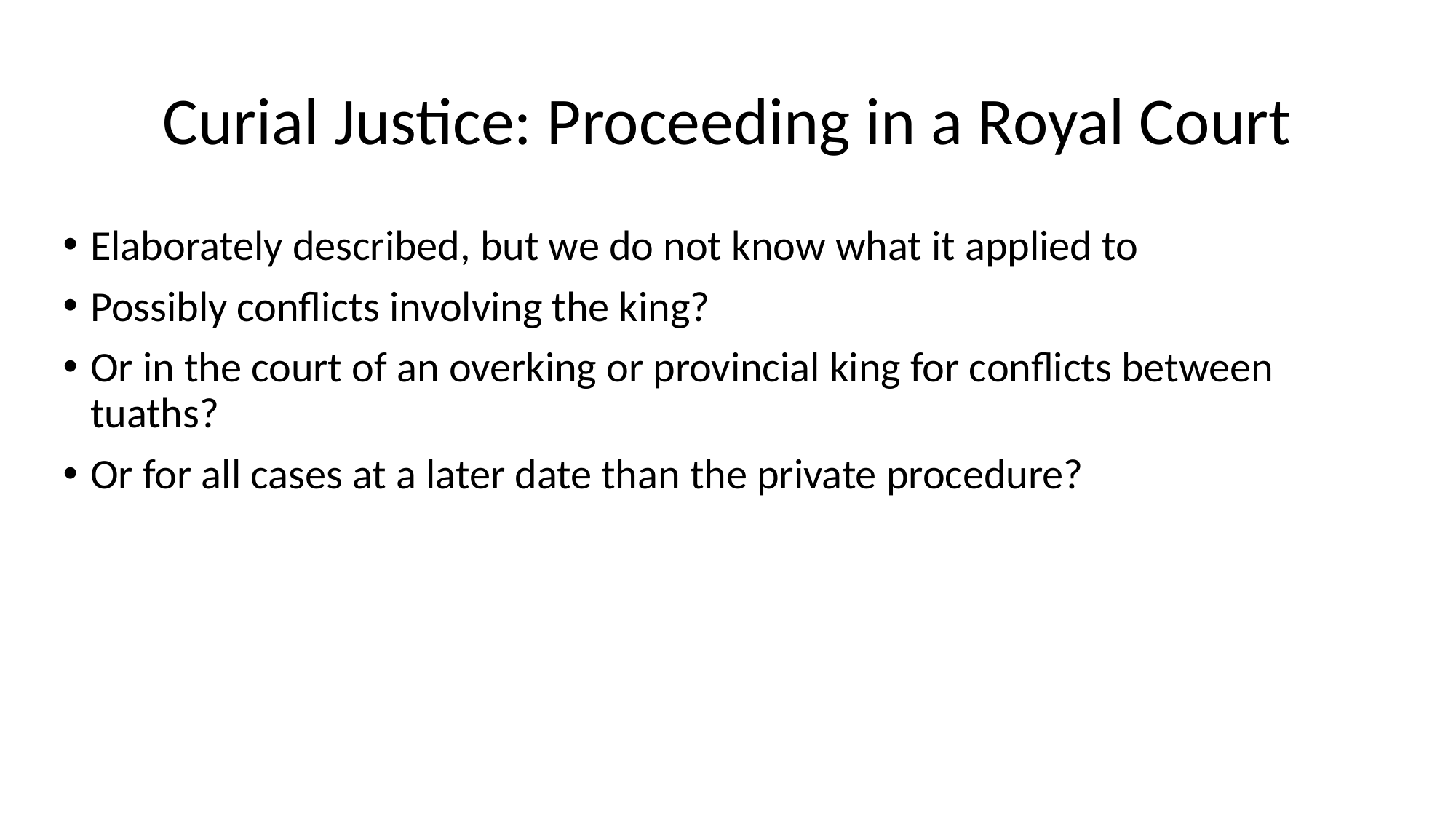

# Curial Justice: Proceeding in a Royal Court
Elaborately described, but we do not know what it applied to
Possibly conflicts involving the king?
Or in the court of an overking or provincial king for conflicts between tuaths?
Or for all cases at a later date than the private procedure?